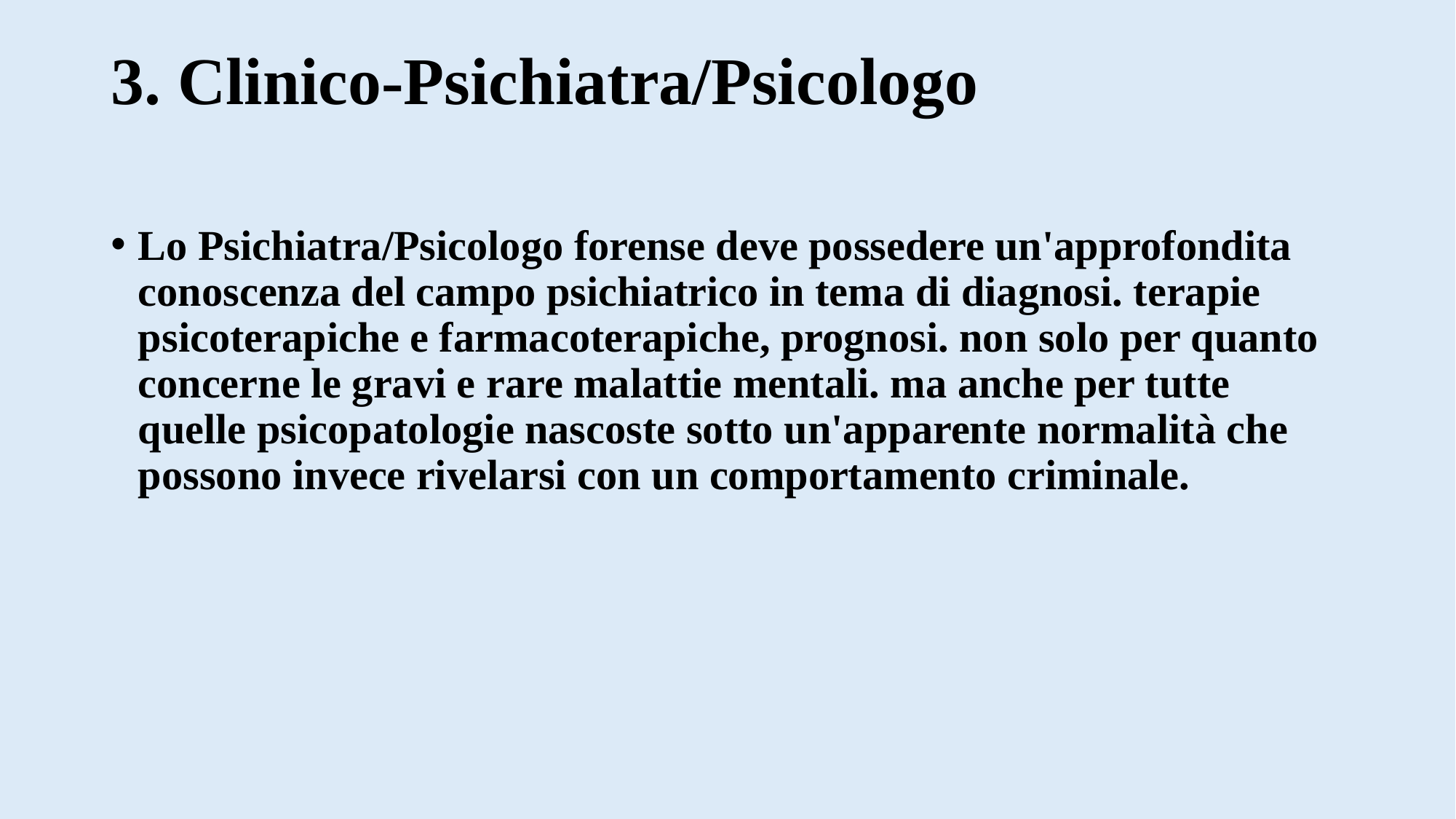

# 3. Clinico-Psichiatra/Psicologo
Lo Psichiatra/Psicologo forense deve possedere un'approfondita conoscenza del campo psichiatrico in tema di diagnosi. terapie psicoterapiche e farmacoterapiche, prognosi. non solo per quanto concerne le gravi e rare malattie mentali. ma anche per tutte quelle psicopatologie nascoste sotto un'apparente normalità che possono invece rivelarsi con un comportamento criminale.